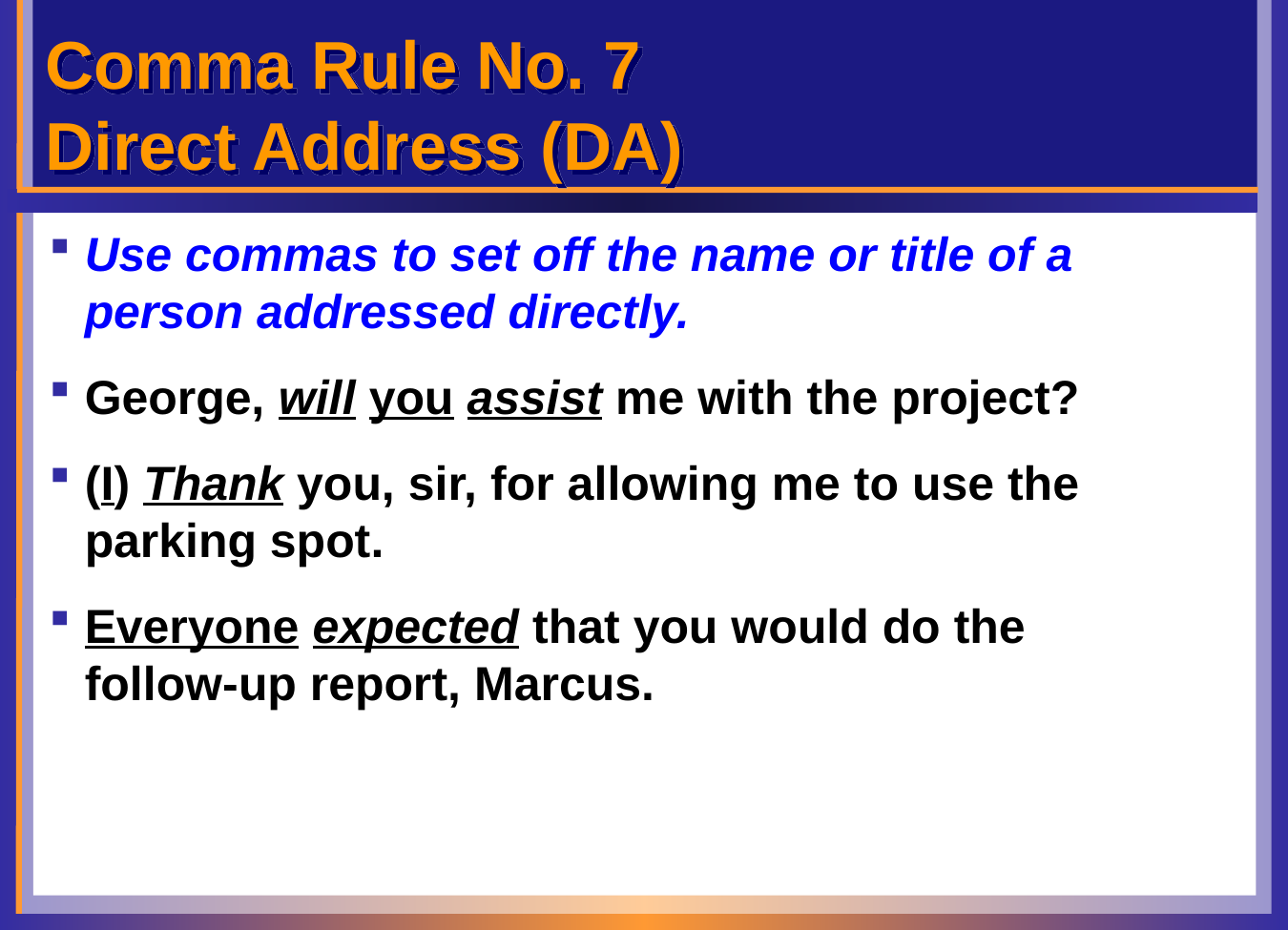

# Comma Rule No. 7 Direct Address (DA)
Use commas to set off the name or title of a person addressed directly.
George, will you assist me with the project?
(I) Thank you, sir, for allowing me to use the parking spot.
Everyone expected that you would do the     follow-up report, Marcus.